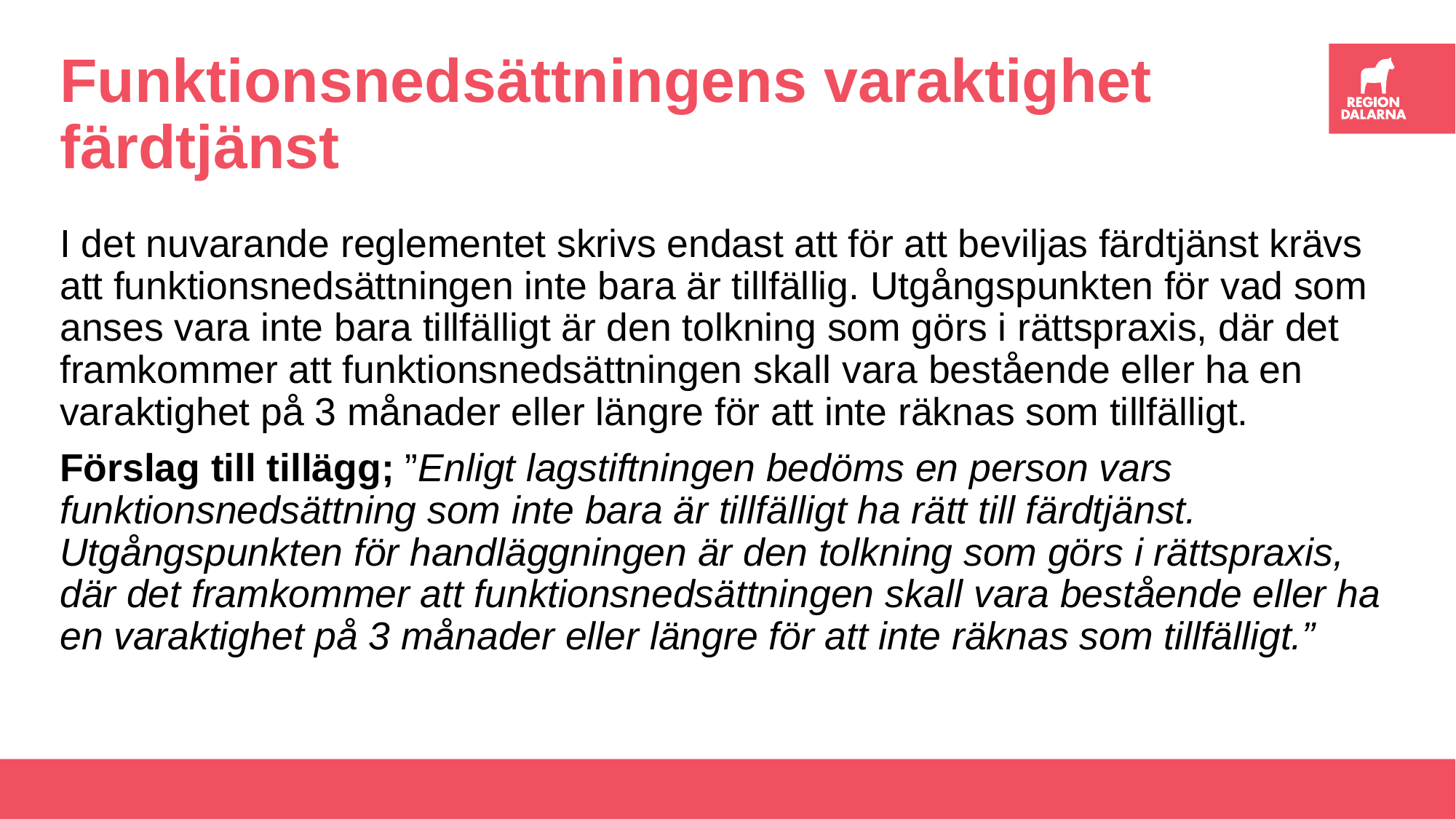

# Funktionsnedsättningens varaktighet färdtjänst
I det nuvarande reglementet skrivs endast att för att beviljas färdtjänst krävs att funktionsnedsättningen inte bara är tillfällig. Utgångspunkten för vad som anses vara inte bara tillfälligt är den tolkning som görs i rättspraxis, där det framkommer att funktionsnedsättningen skall vara bestående eller ha en varaktighet på 3 månader eller längre för att inte räknas som tillfälligt.
Förslag till tillägg; ”Enligt lagstiftningen bedöms en person vars funktionsnedsättning som inte bara är tillfälligt ha rätt till färdtjänst. Utgångspunkten för handläggningen är den tolkning som görs i rättspraxis, där det framkommer att funktionsnedsättningen skall vara bestående eller ha en varaktighet på 3 månader eller längre för att inte räknas som tillfälligt.”